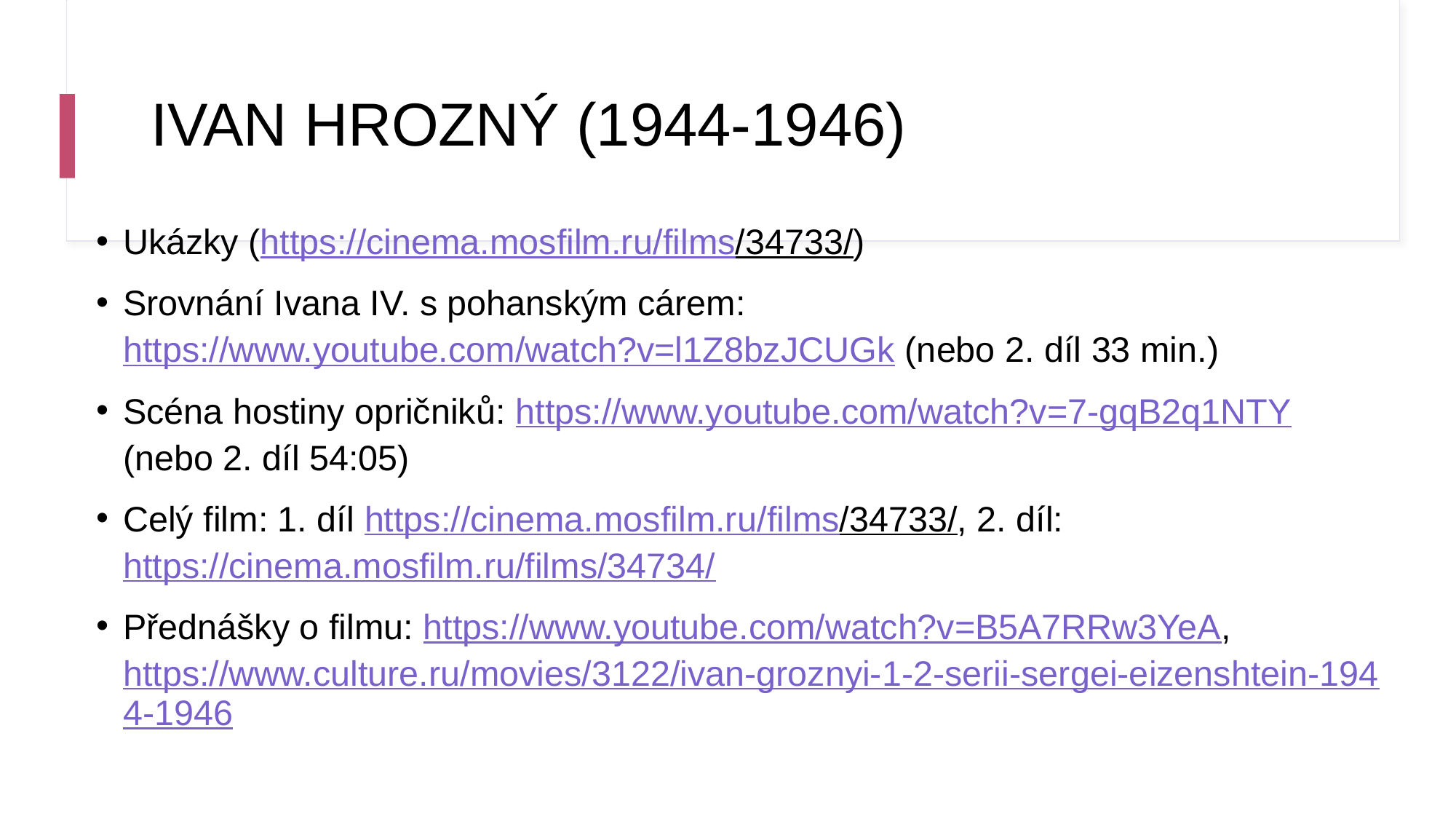

# IVAN HROZNÝ (1944-1946)
Ukázky (https://cinema.mosfilm.ru/films/34733/)
Srovnání Ivana IV. s pohanským cárem: https://www.youtube.com/watch?v=l1Z8bzJCUGk (nebo 2. díl 33 min.)
Scéna hostiny opričniků: https://www.youtube.com/watch?v=7-gqB2q1NTY (nebo 2. díl 54:05)
Celý film: 1. díl https://cinema.mosfilm.ru/films/34733/, 2. díl: https://cinema.mosfilm.ru/films/34734/
Přednášky o filmu: https://www.youtube.com/watch?v=B5A7RRw3YeA, https://www.culture.ru/movies/3122/ivan-groznyi-1-2-serii-sergei-eizenshtein-1944-1946